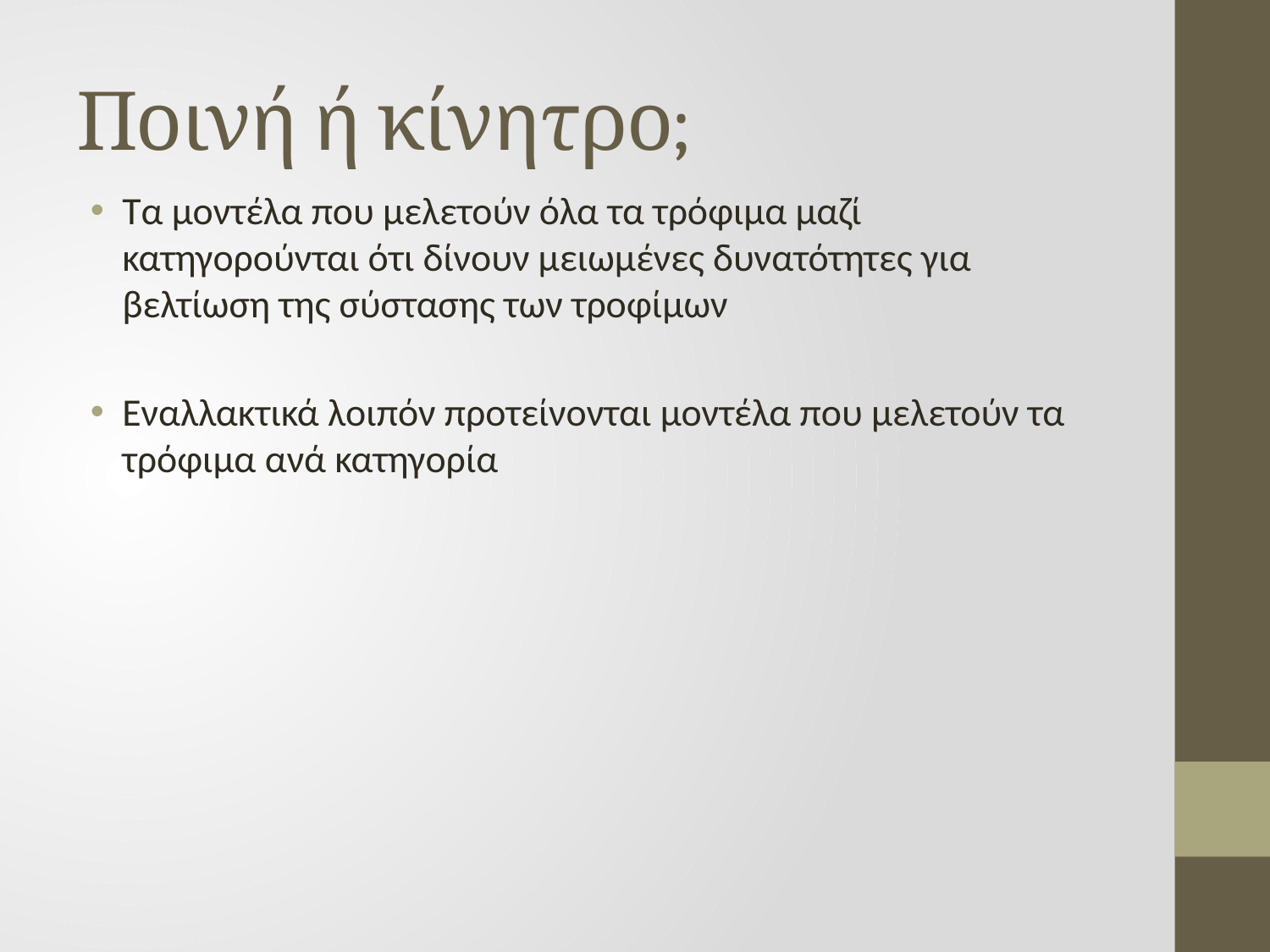

# Ποινή ή κίνητρο;
Τα μοντέλα που μελετούν όλα τα τρόφιμα μαζί κατηγορούνται ότι δίνουν μειωμένες δυνατότητες για βελτίωση της σύστασης των τροφίμων

Εναλλακτικά λοιπόν προτείνονται μοντέλα που μελετούν τα τρόφιμα ανά κατηγορία